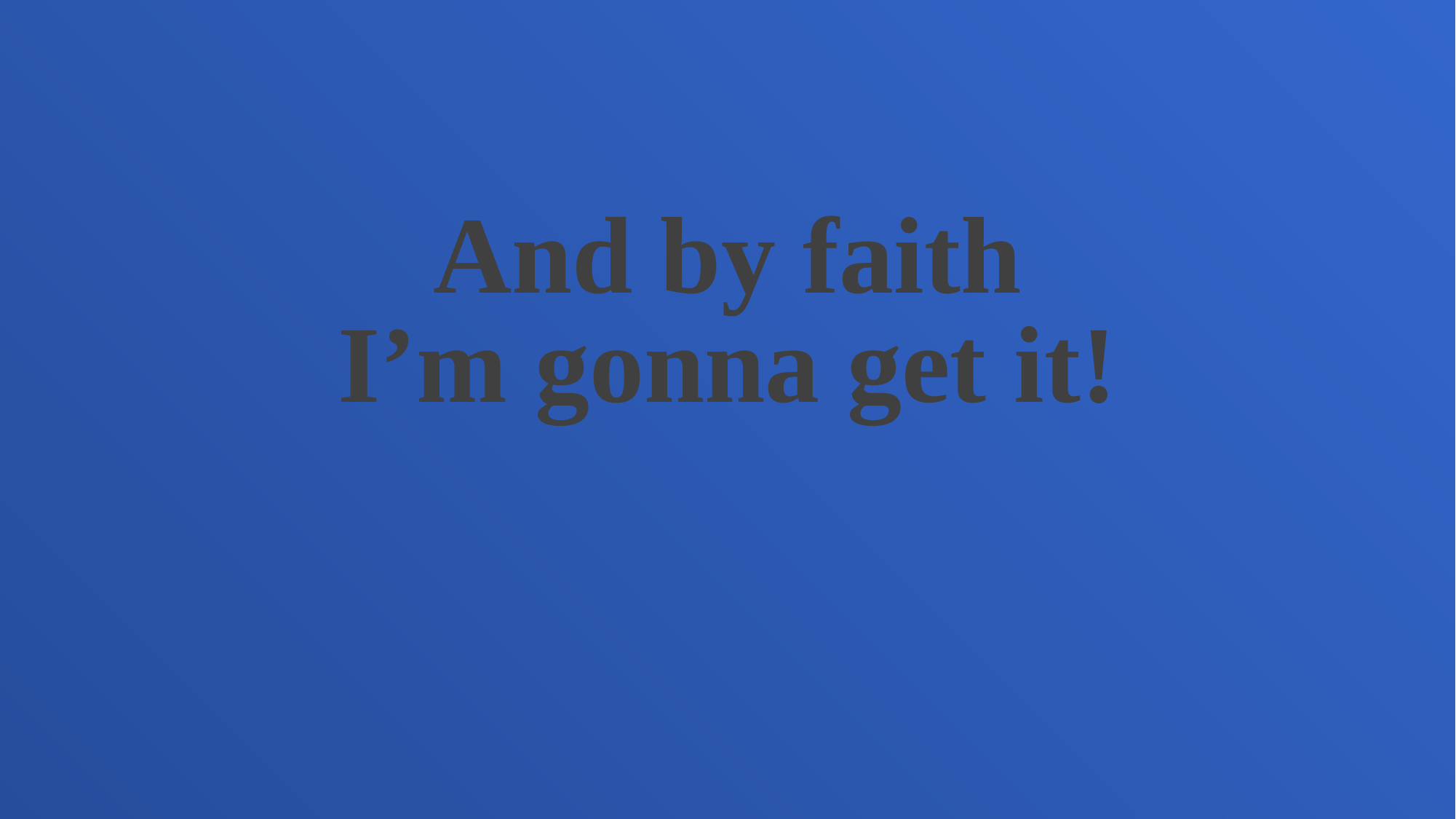

And by faith
I’m gonna get it!